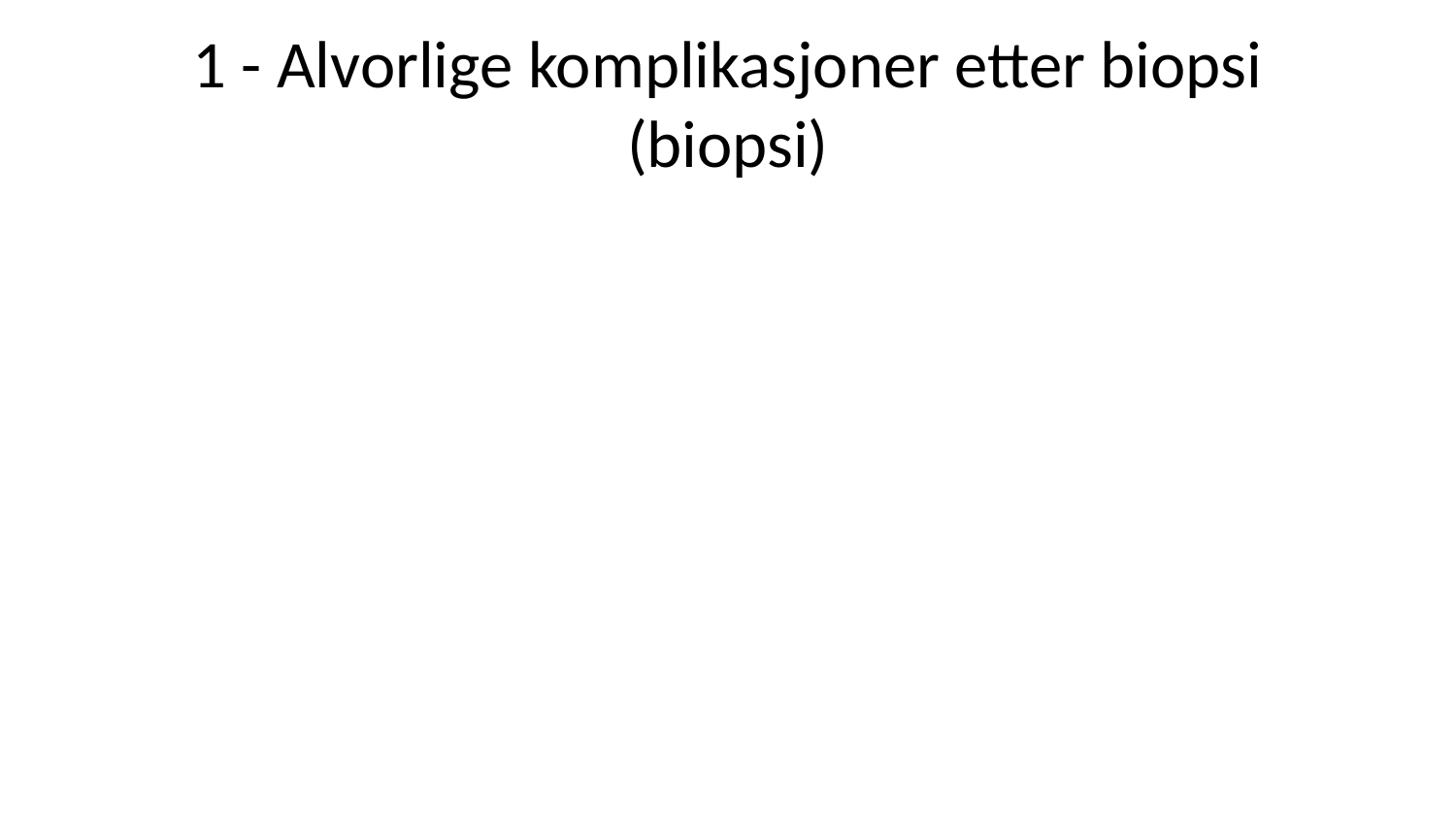

# 1 - Alvorlige komplikasjoner etter biopsi (biopsi)